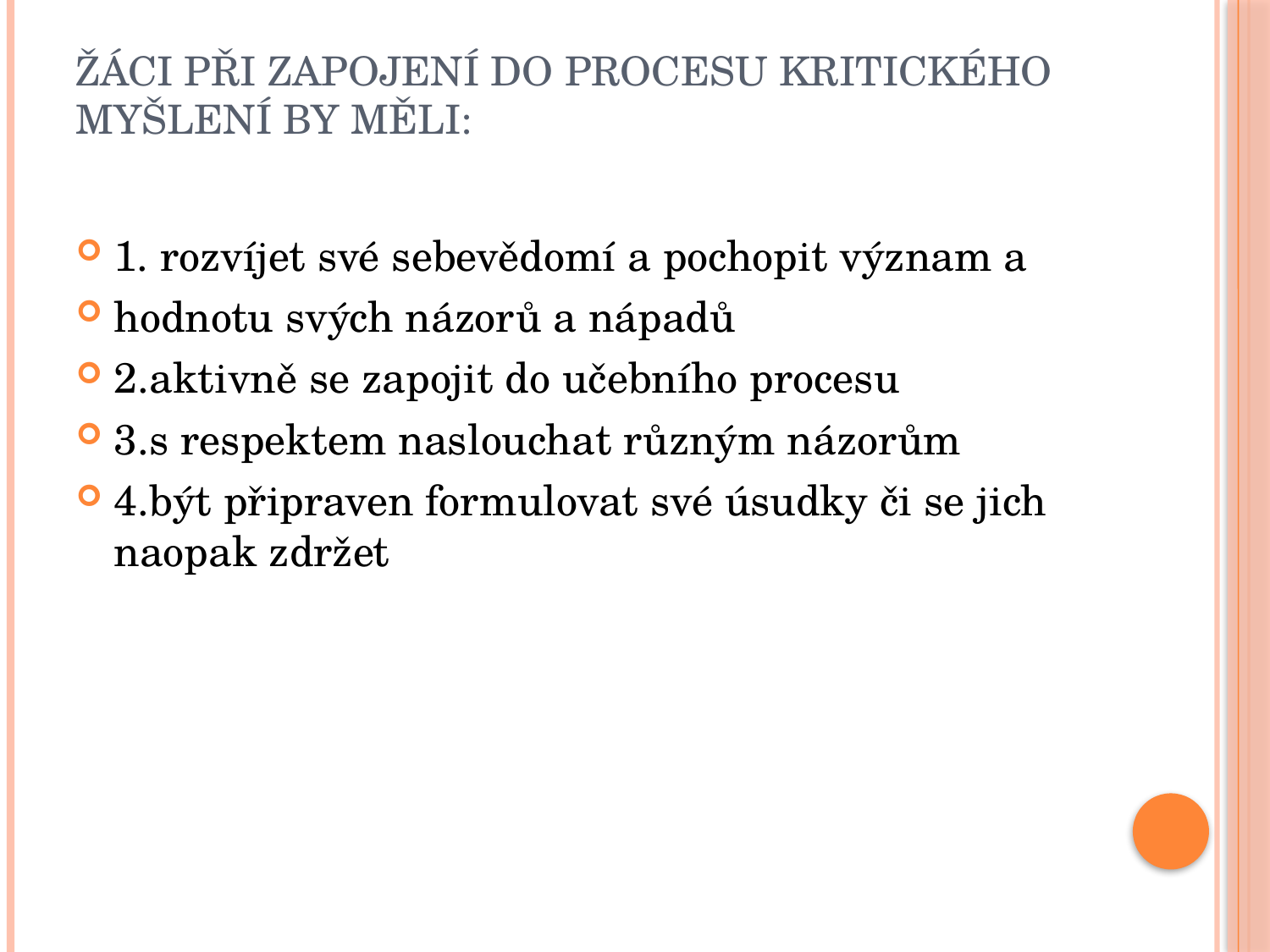

# žáci při zapojení do procesu kritického myšlení by měli:
1. rozvíjet své sebevědomí a pochopit význam a
hodnotu svých názorů a nápadů
2.aktivně se zapojit do učebního procesu
3.s respektem naslouchat různým názorům
4.být připraven formulovat své úsudky či se jich naopak zdržet